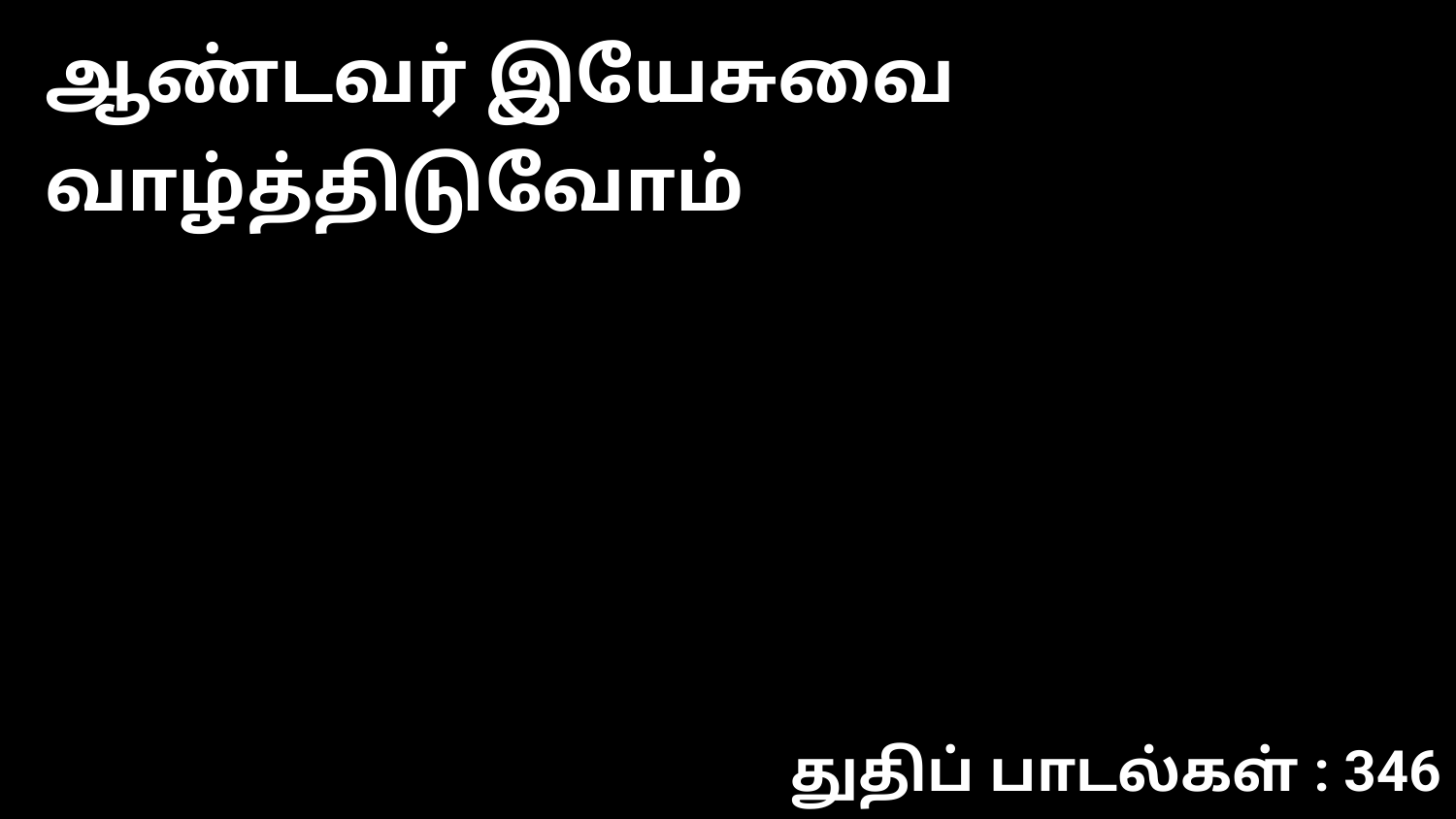

ஆண்டவர் இயேசுவை வாழ்த்திடுவோம்
துதிப் பாடல்கள் : 346